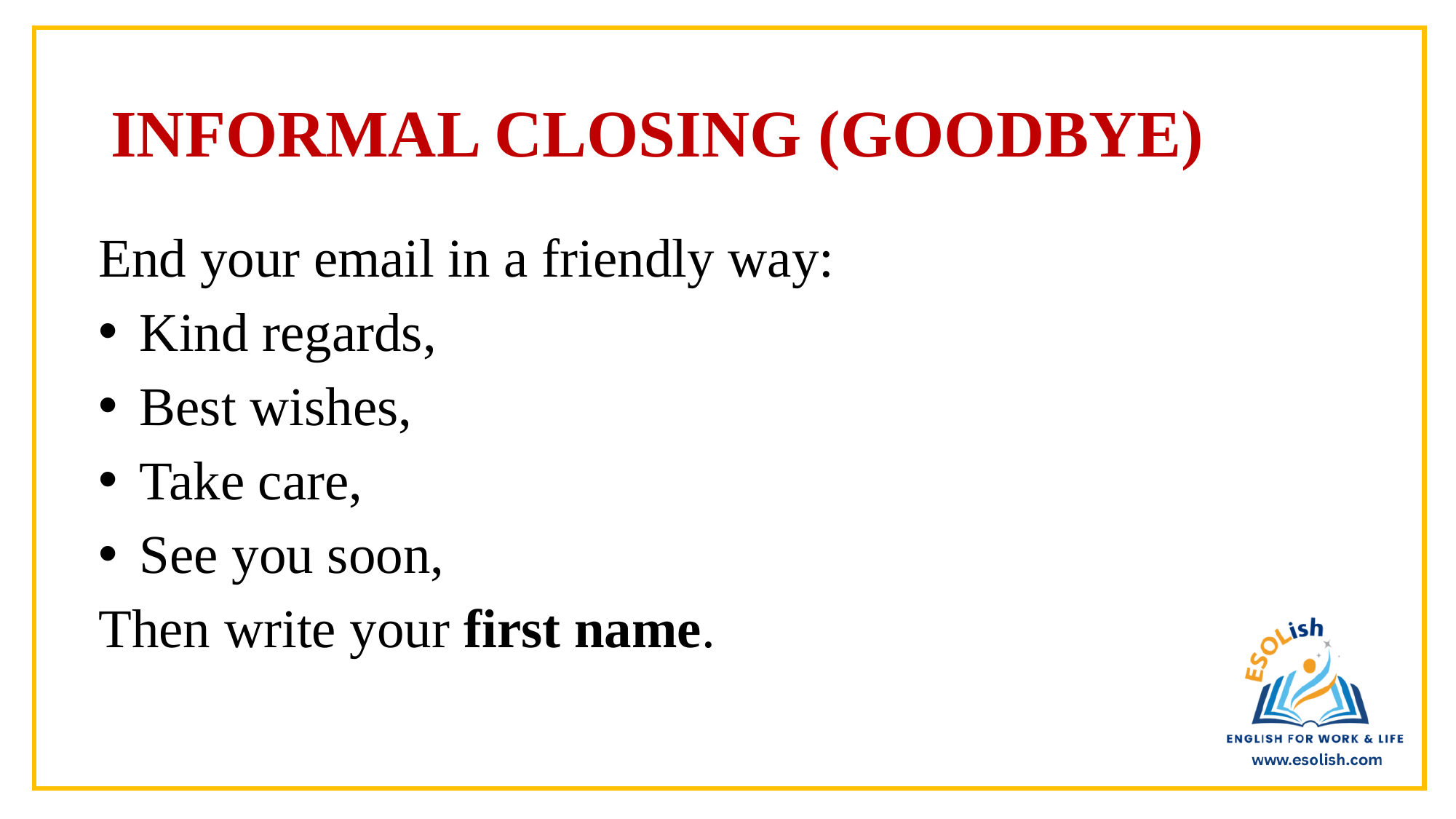

# INFORMAL CLOSING (GOODBYE)
End your email in a friendly way:
Kind regards,
Best wishes,
Take care,
See you soon,
Then write your first name.